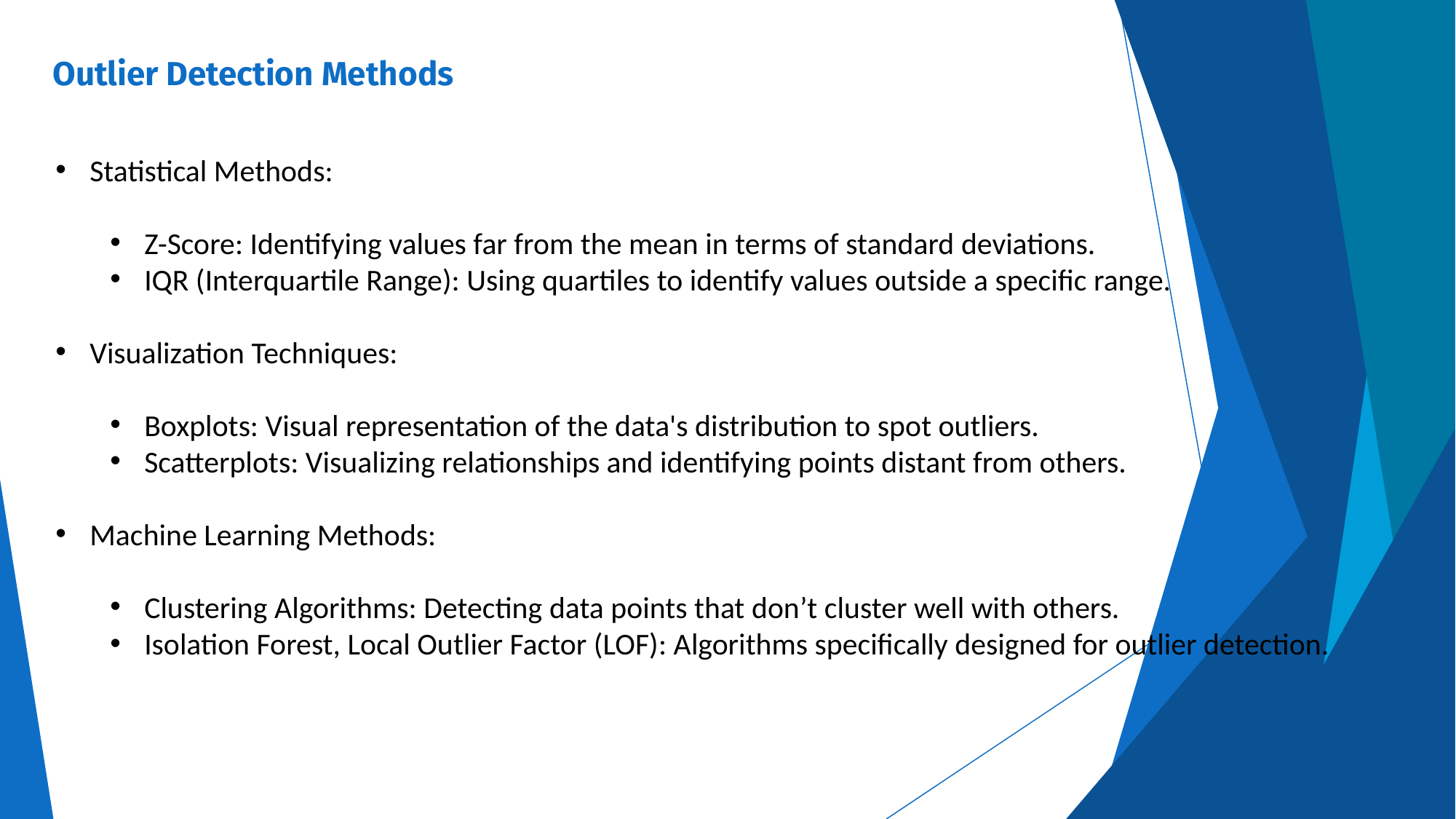

# Outlier Detection Methods
Statistical Methods:

Z-Score: Identifying values far from the mean in terms of standard deviations.
IQR (Interquartile Range): Using quartiles to identify values outside a specific range.

Visualization Techniques:

Boxplots: Visual representation of the data's distribution to spot outliers.
Scatterplots: Visualizing relationships and identifying points distant from others.

Machine Learning Methods:

Clustering Algorithms: Detecting data points that don’t cluster well with others.
Isolation Forest, Local Outlier Factor (LOF): Algorithms specifically designed for outlier detection.